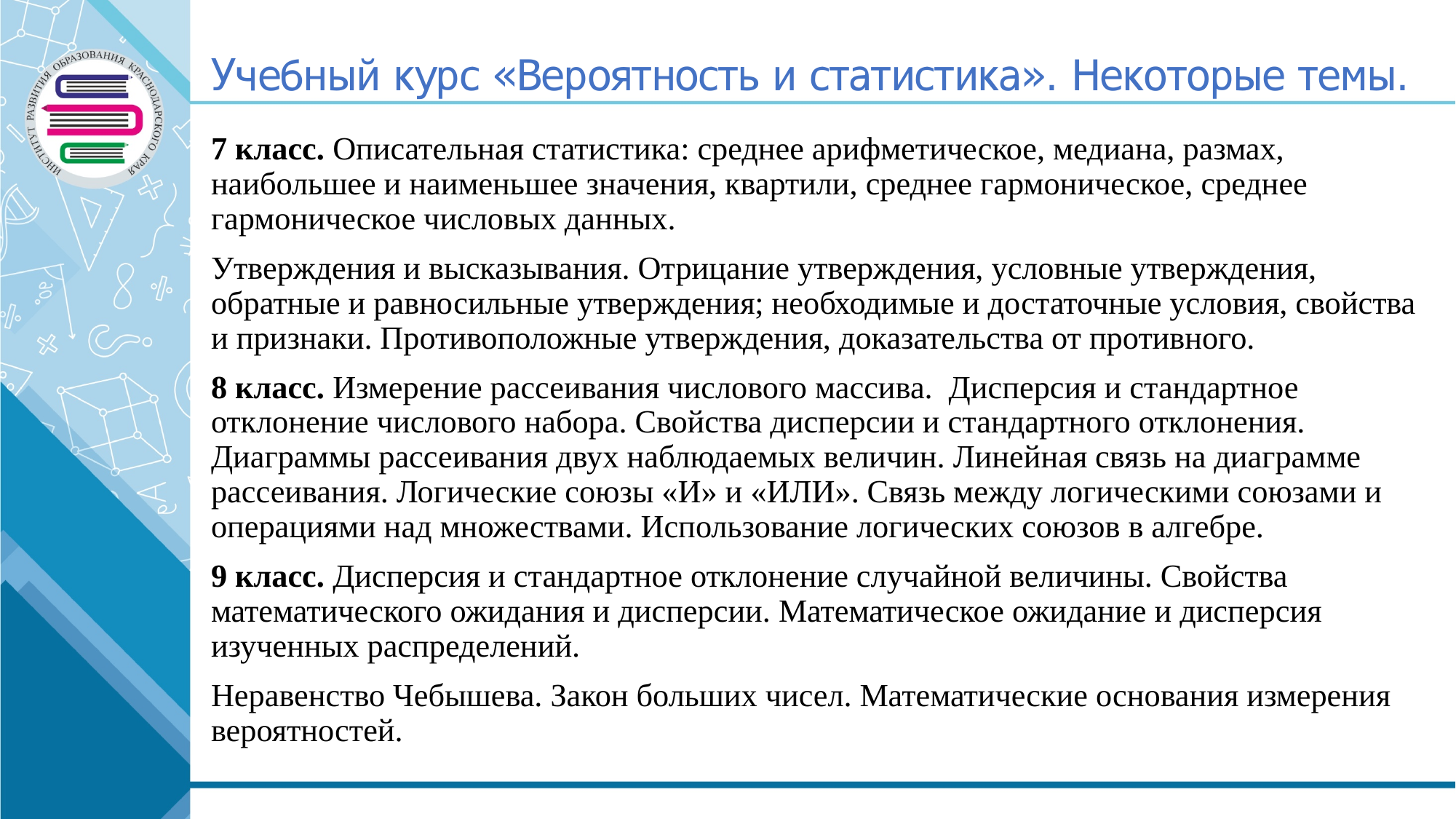

# Учебный курс «Вероятность и статистика». Некоторые темы.
7 класс. Описательная статистика: среднее арифметическое, медиана, размах, наибольшее и наименьшее значения, квартили, среднее гармоническое, среднее гармоническое числовых данных.
Утверждения и высказывания. Отрицание утверждения, условные утверждения, обратные и равносильные утверждения; необходимые и достаточные условия, свойства и признаки. Противоположные утверждения, доказательства от противного.
8 класс. Измерение рассеивания числового массива.  Дисперсия и стандартное отклонение числового набора. Свойства дисперсии и стандартного отклонения. Диаграммы рассеивания двух наблюдаемых величин. Линейная связь на диаграмме рассеивания. Логические союзы «И» и «ИЛИ». Связь между логическими союзами и операциями над множествами. Использование логических союзов в алгебре.
9 класс. Дисперсия и стандартное отклонение случайной величины. Свойства математического ожидания и дисперсии. Математическое ожидание и дисперсия изученных распределений.
Неравенство Чебышева. Закон больших чисел. Математические основания измерения вероятностей.